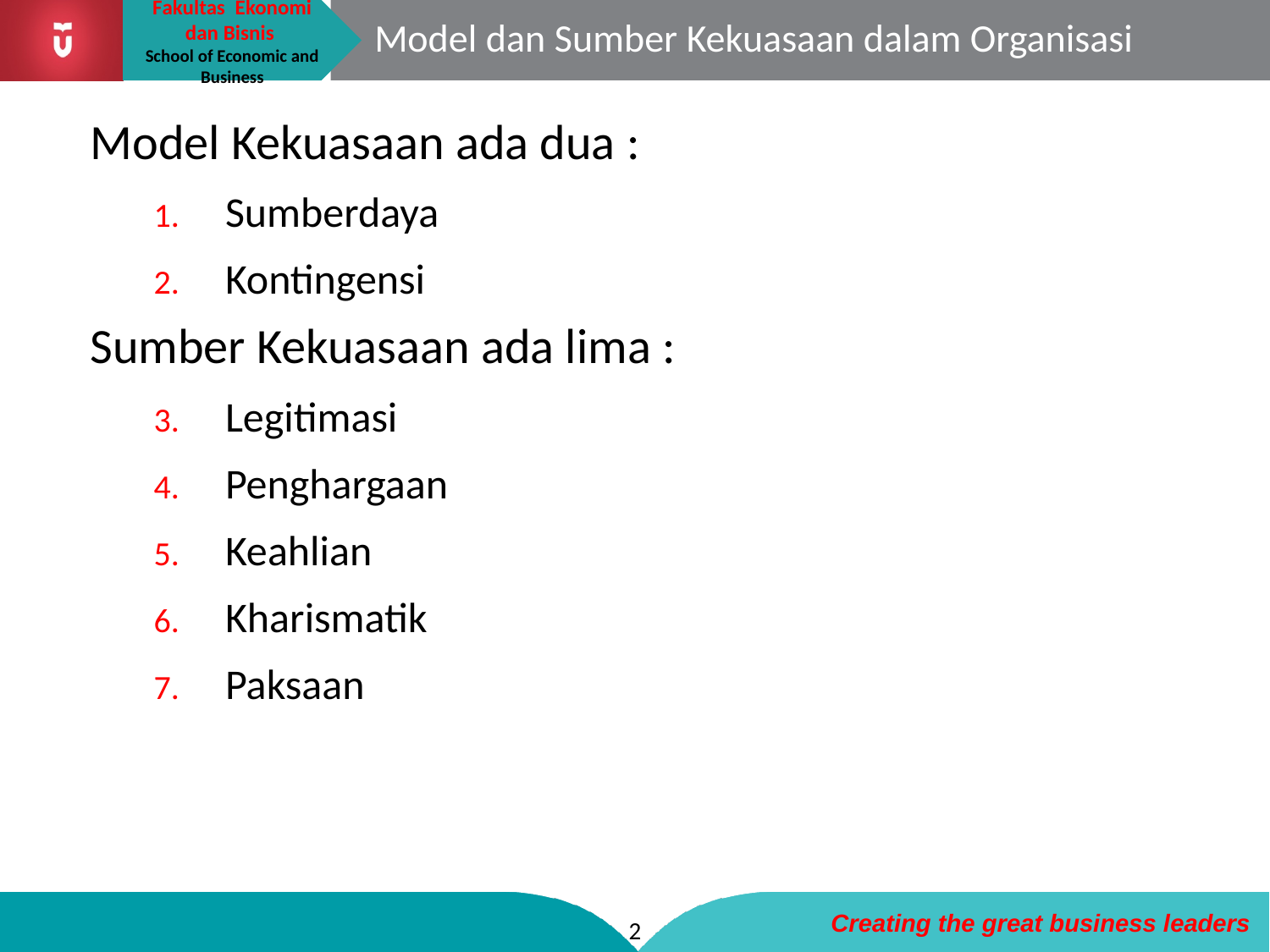

# Model dan Sumber Kekuasaan dalam Organisasi
Model Kekuasaan ada dua :
Sumberdaya
Kontingensi
Sumber Kekuasaan ada lima :
Legitimasi
Penghargaan
Keahlian
Kharismatik
Paksaan